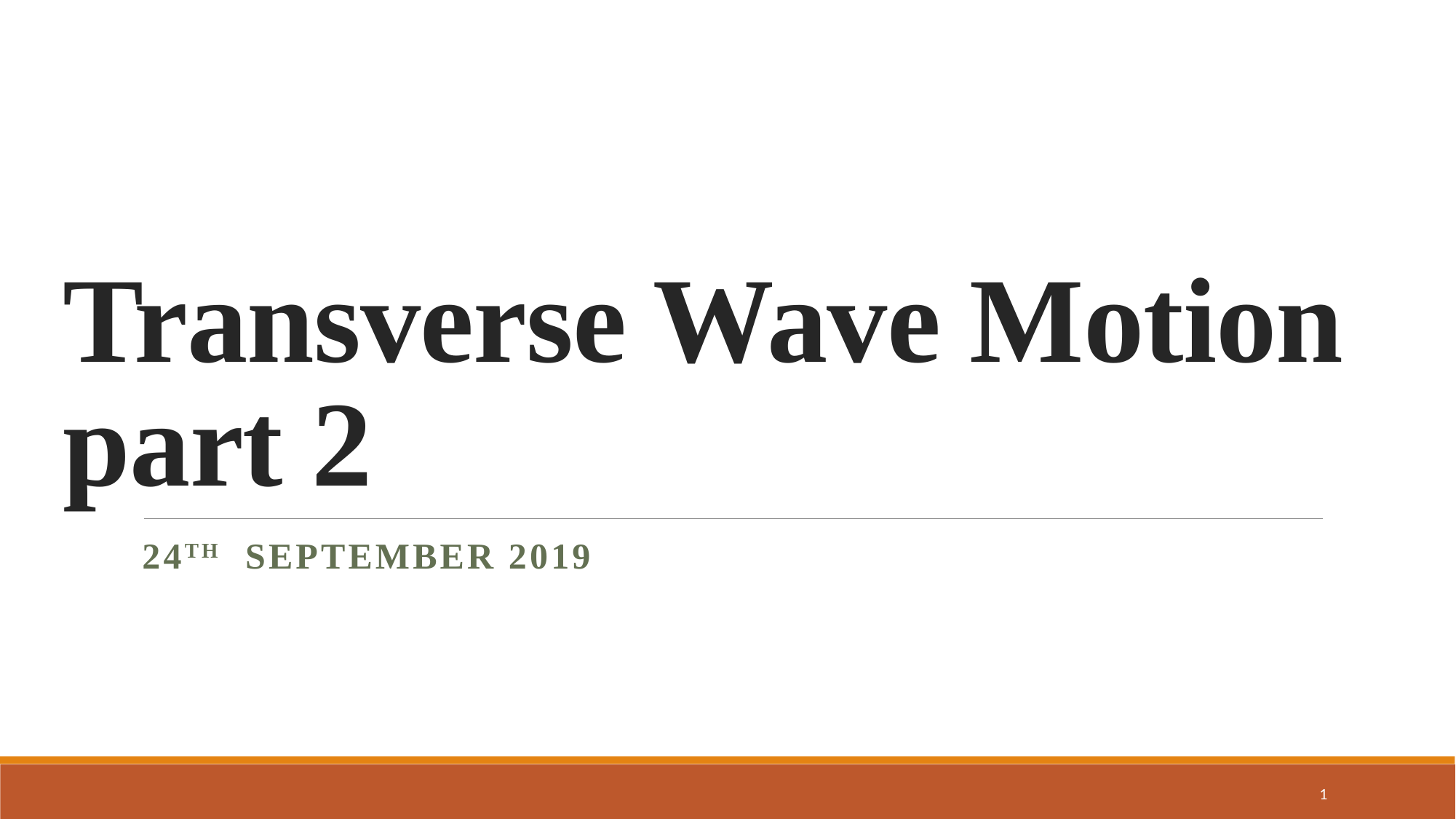

# Transverse Wave Motion part 2
24th  September 2019
1